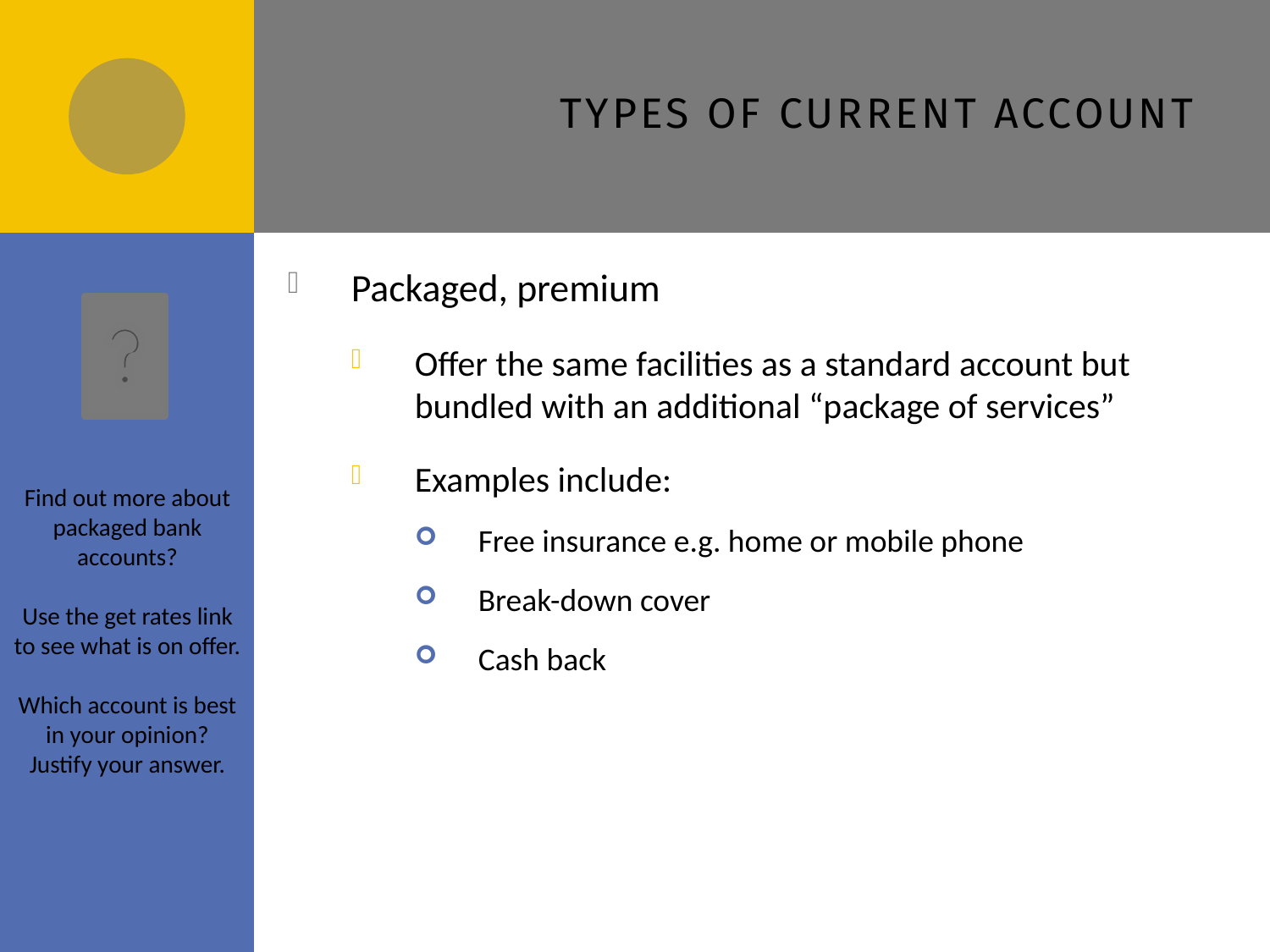

# Types of current account
Packaged, premium
Offer the same facilities as a standard account but bundled with an additional “package of services”
Examples include:
Free insurance e.g. home or mobile phone
Break-down cover
Cash back

Find out more about packaged bank accounts?

Use the get rates link to see what is on offer.

Which account is best in your opinion? Justify your answer.